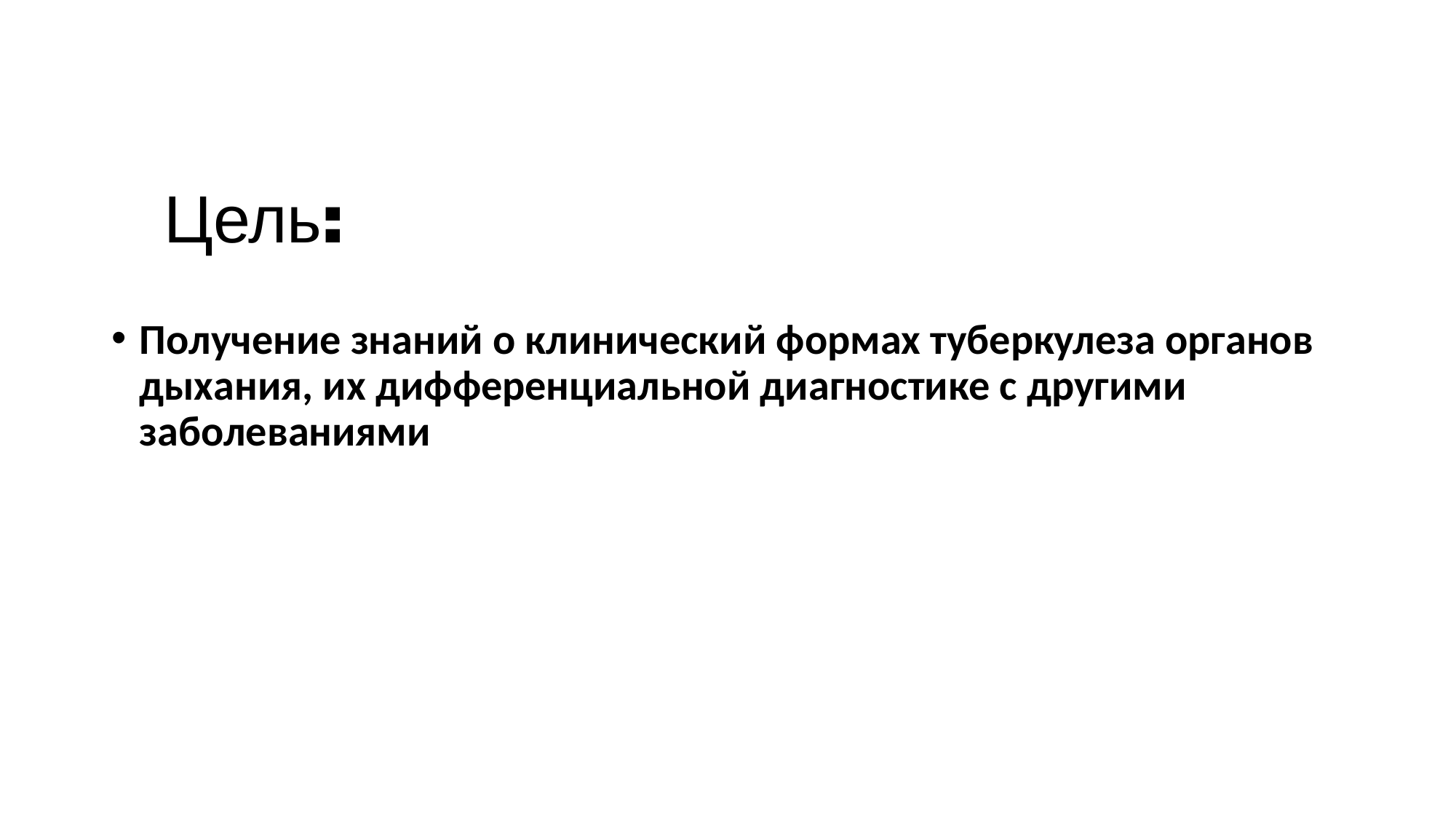

# Цель:
Получение знаний о клинический формах туберкулеза органов дыхания, их дифференциальной диагностике с другими заболеваниями